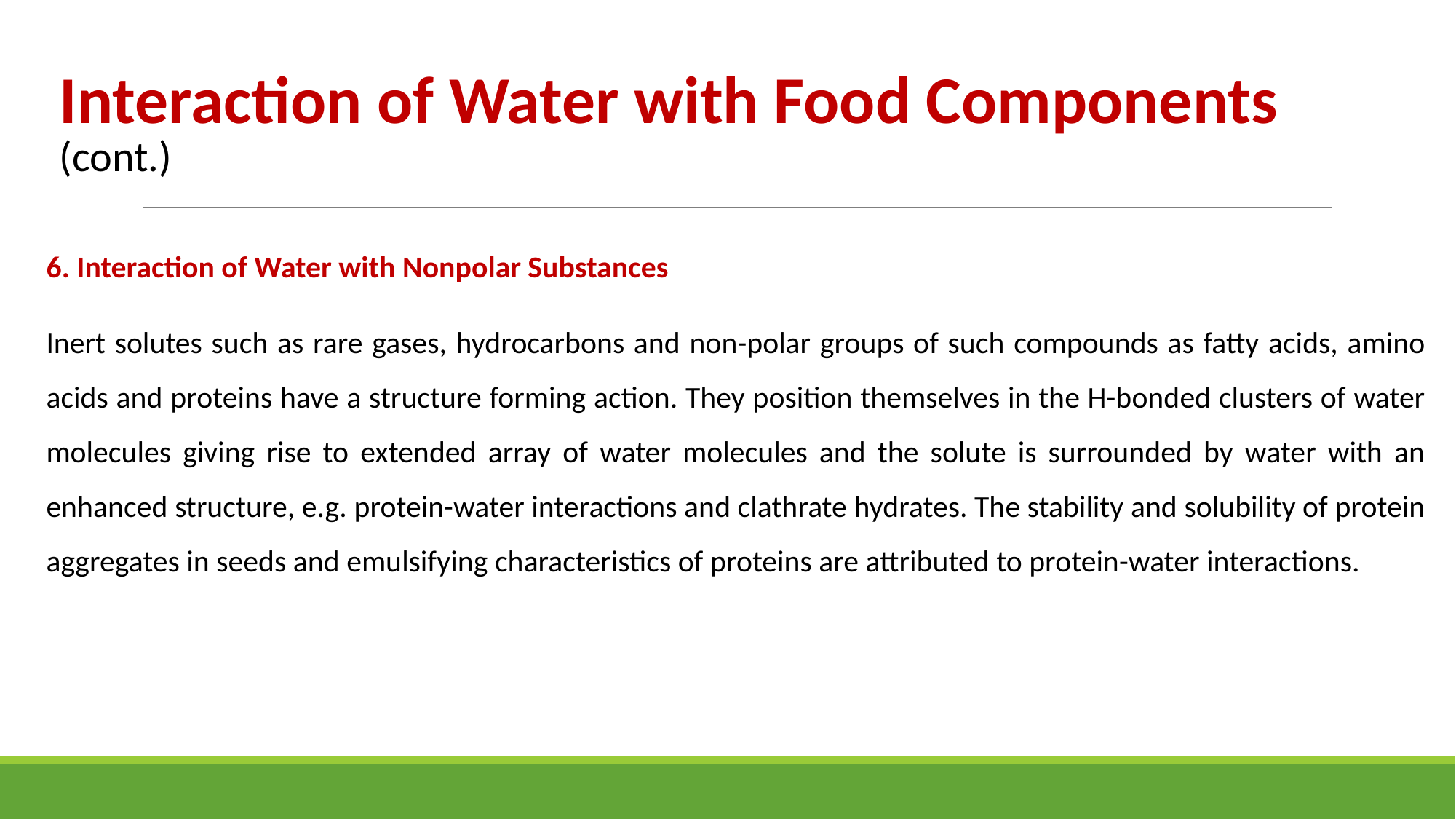

# Interaction of Water with Food Components (cont.)
6. Interaction of Water with Nonpolar Substances
Inert solutes such as rare gases, hydrocarbons and non-polar groups of such compounds as fatty acids, amino acids and proteins have a structure forming action. They position themselves in the H-bonded clusters of water molecules giving rise to extended array of water molecules and the solute is surrounded by water with an enhanced structure, e.g. protein-water interactions and clathrate hydrates. The stability and solubility of protein aggregates in seeds and emulsifying characteristics of proteins are attributed to protein-water interactions.